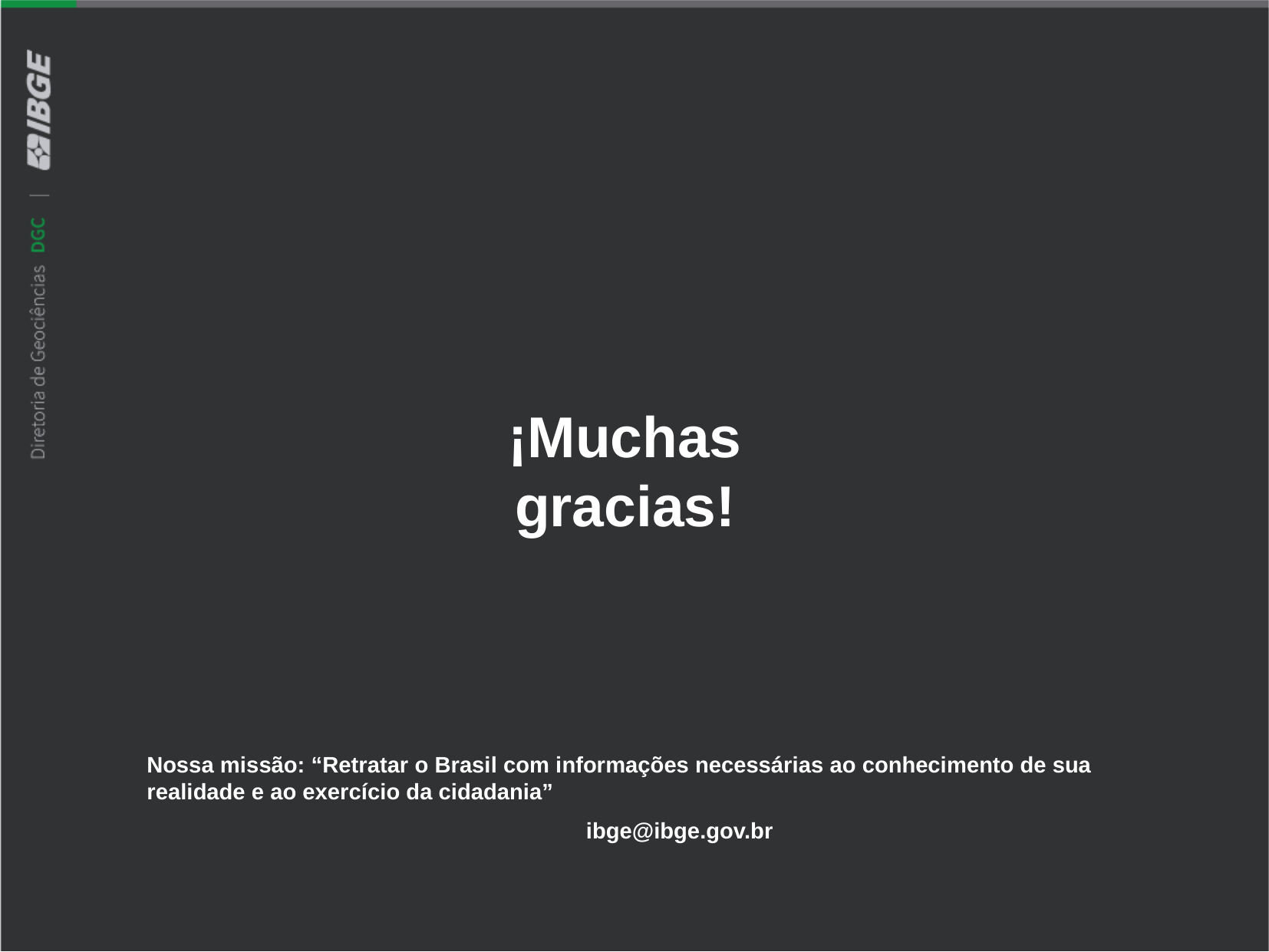

¡Muchas gracias!
Nossa missão: “Retratar o Brasil com informações necessárias ao conhecimento de sua realidade e ao exercício da cidadania”
ibge@ibge.gov.br